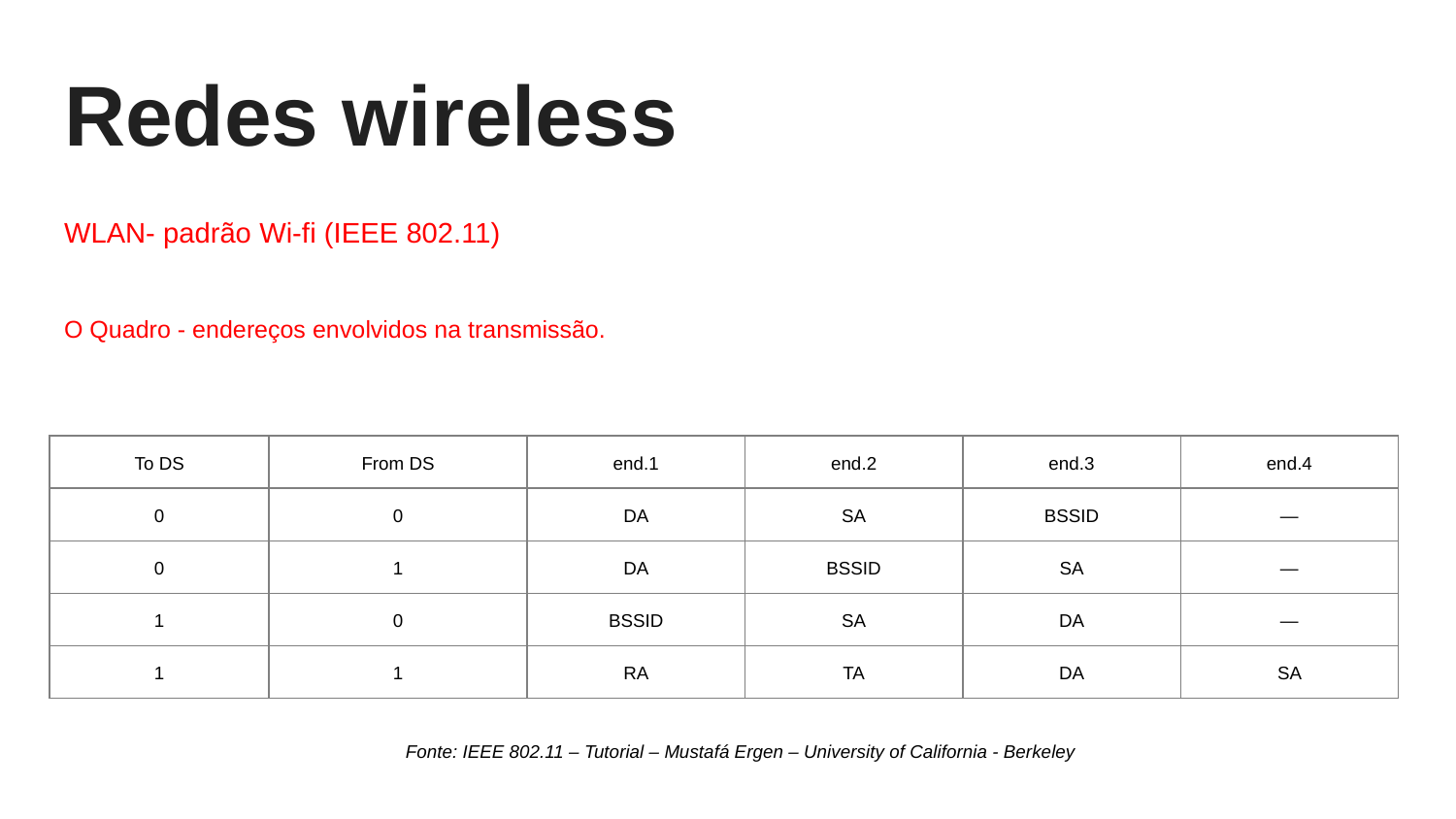

# Redes wireless
WLAN- padrão Wi-fi (IEEE 802.11)

O Quadro - endereços envolvidos na transmissão.

| To DS | From DS | end.1 | end.2 | end.3 | end.4 |
| --- | --- | --- | --- | --- | --- |
| 0 | 0 | DA | SA | BSSID | — |
| 0 | 1 | DA | BSSID | SA | — |
| 1 | 0 | BSSID | SA | DA | — |
| 1 | 1 | RA | TA | DA | SA |
| Fonte: IEEE 802.11 – Tutorial – Mustafá Ergen – University of California - Berkeley |
| --- |